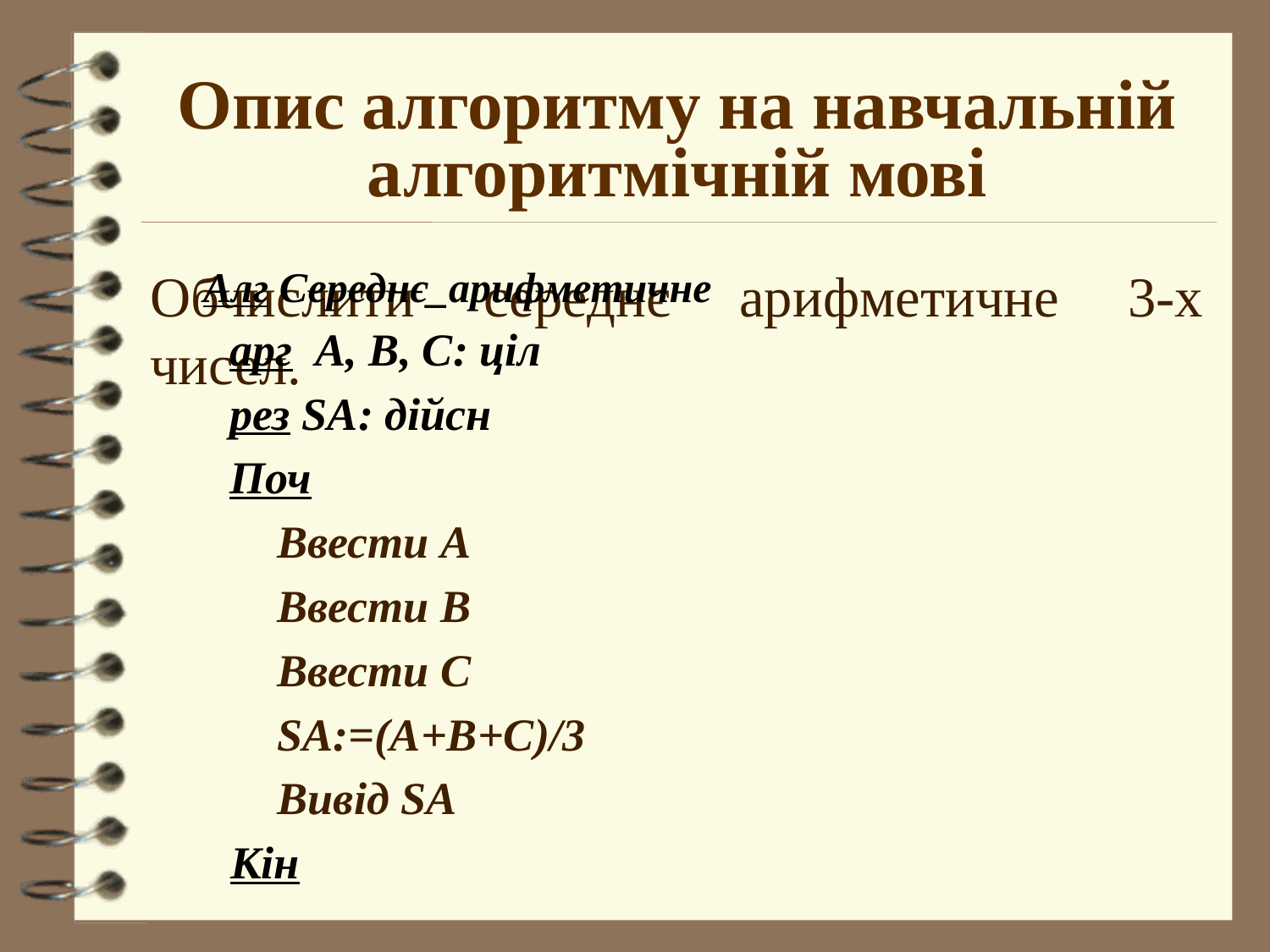

# Опис алгоритму на навчальній алгоритмічній мові
Обчислити середнє арифметичне 3-х чисел.
Алг Середнє_арифметичне
арг  А, В, С: ціл
рез SA: дійсн
Поч
	Ввести А
	Ввести В
	Ввести С
	SA:=(A+B+C)/3
	Вивід SA
       Кін